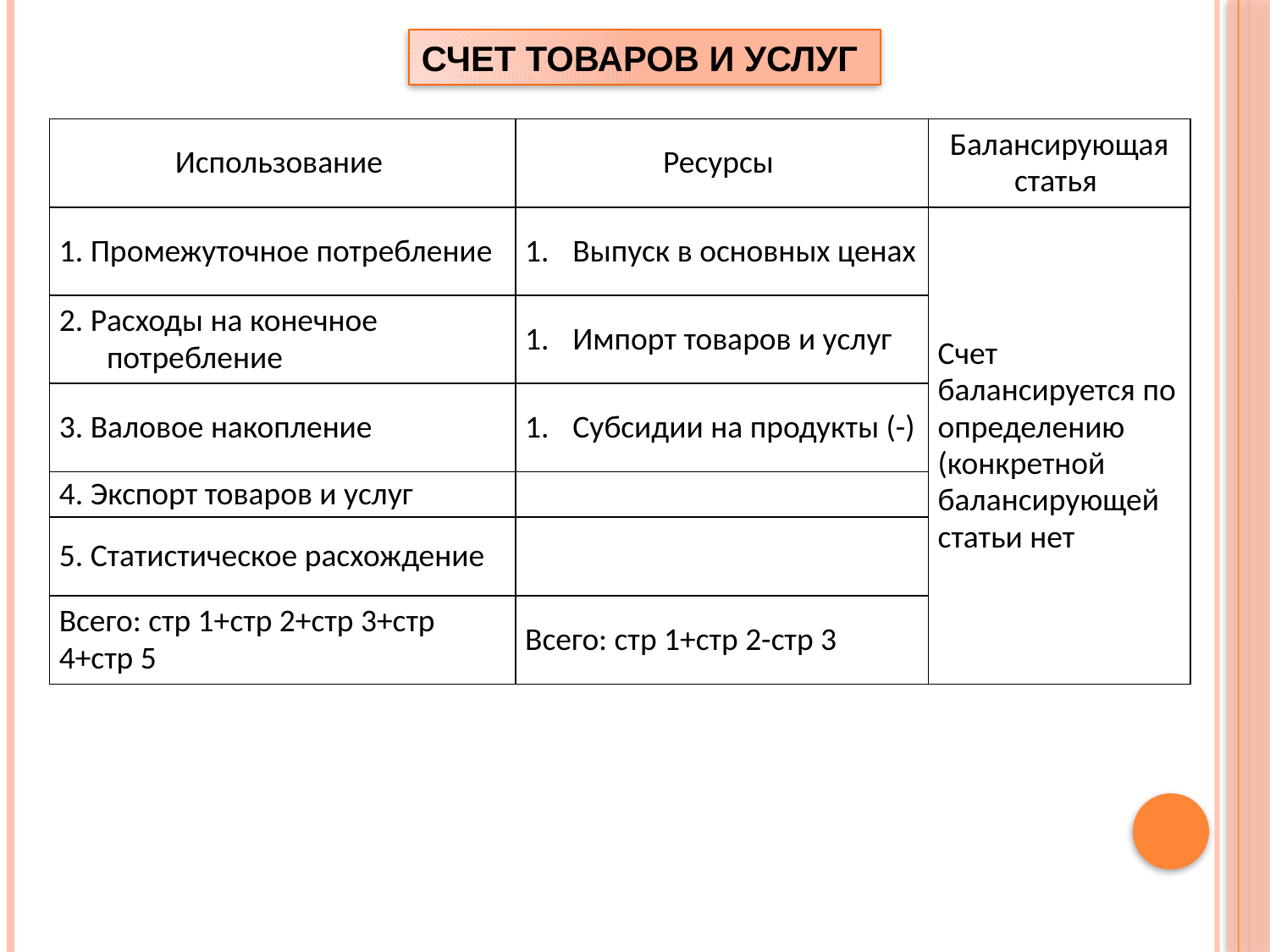

СЧЕТ ТОВАРОВ И УСЛУГ
| Использование | Ресурсы | Балансирующая статья |
| --- | --- | --- |
| 1. Промежуточное потребление | Выпуск в основных ценах | Счет балансируется по определению (конкретной балансирующей статьи нет |
| 2. Расходы на конечное потребление | Импорт товаров и услуг |  |
| 3. Валовое накопление | Субсидии на продукты (-) |  |
| 4. Экспорт товаров и услуг |  |  |
| 5. Статистическое расхождение |  |  |
| Всего: стр 1+стр 2+стр 3+стр 4+стр 5 | Всего: стр 1+стр 2-стр 3 |  |